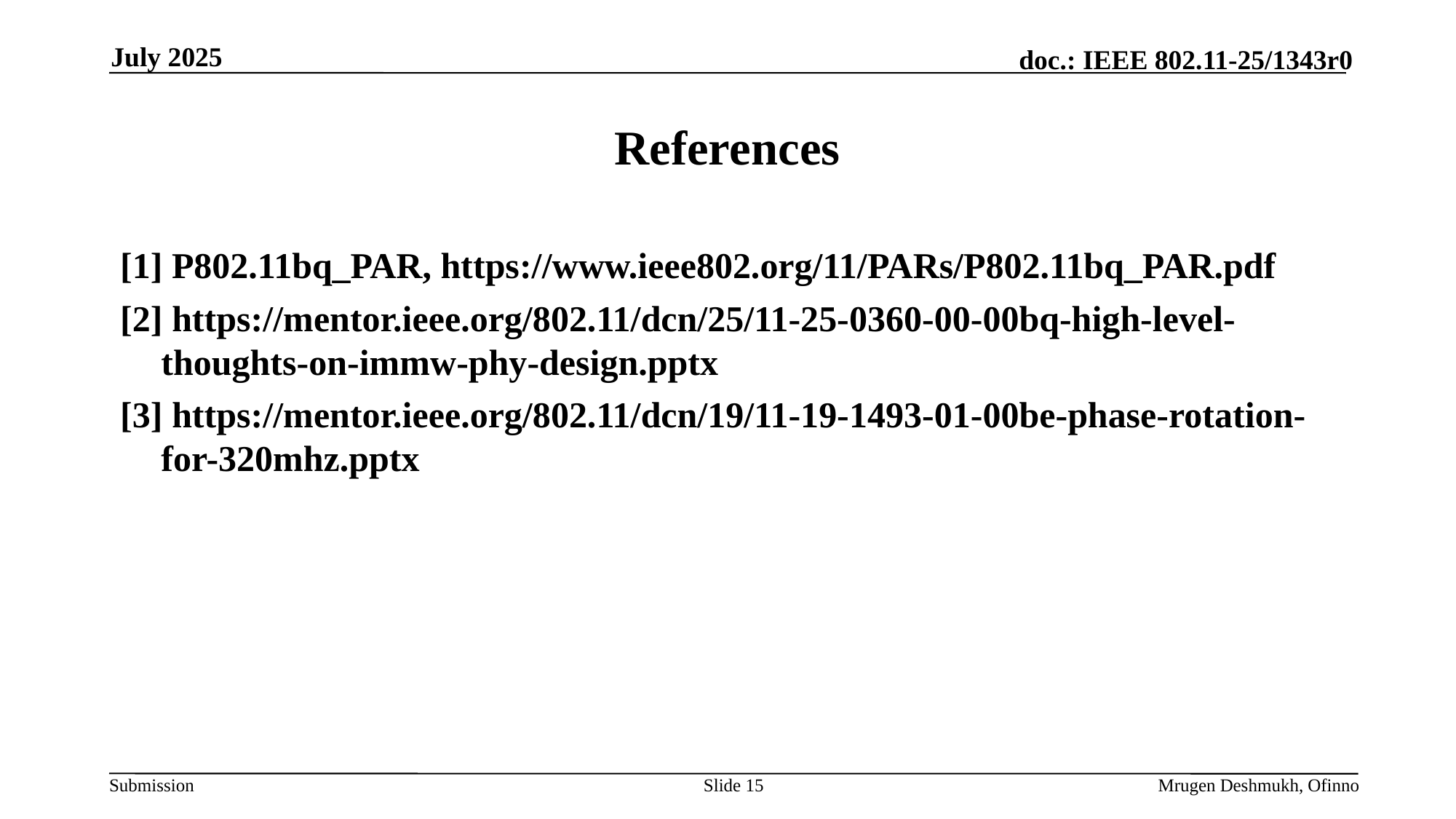

July 2025
# References
[1] P802.11bq_PAR, https://www.ieee802.org/11/PARs/P802.11bq_PAR.pdf
[2] https://mentor.ieee.org/802.11/dcn/25/11-25-0360-00-00bq-high-level-thoughts-on-immw-phy-design.pptx
[3] https://mentor.ieee.org/802.11/dcn/19/11-19-1493-01-00be-phase-rotation-for-320mhz.pptx

Slide 15
Mrugen Deshmukh, Ofinno